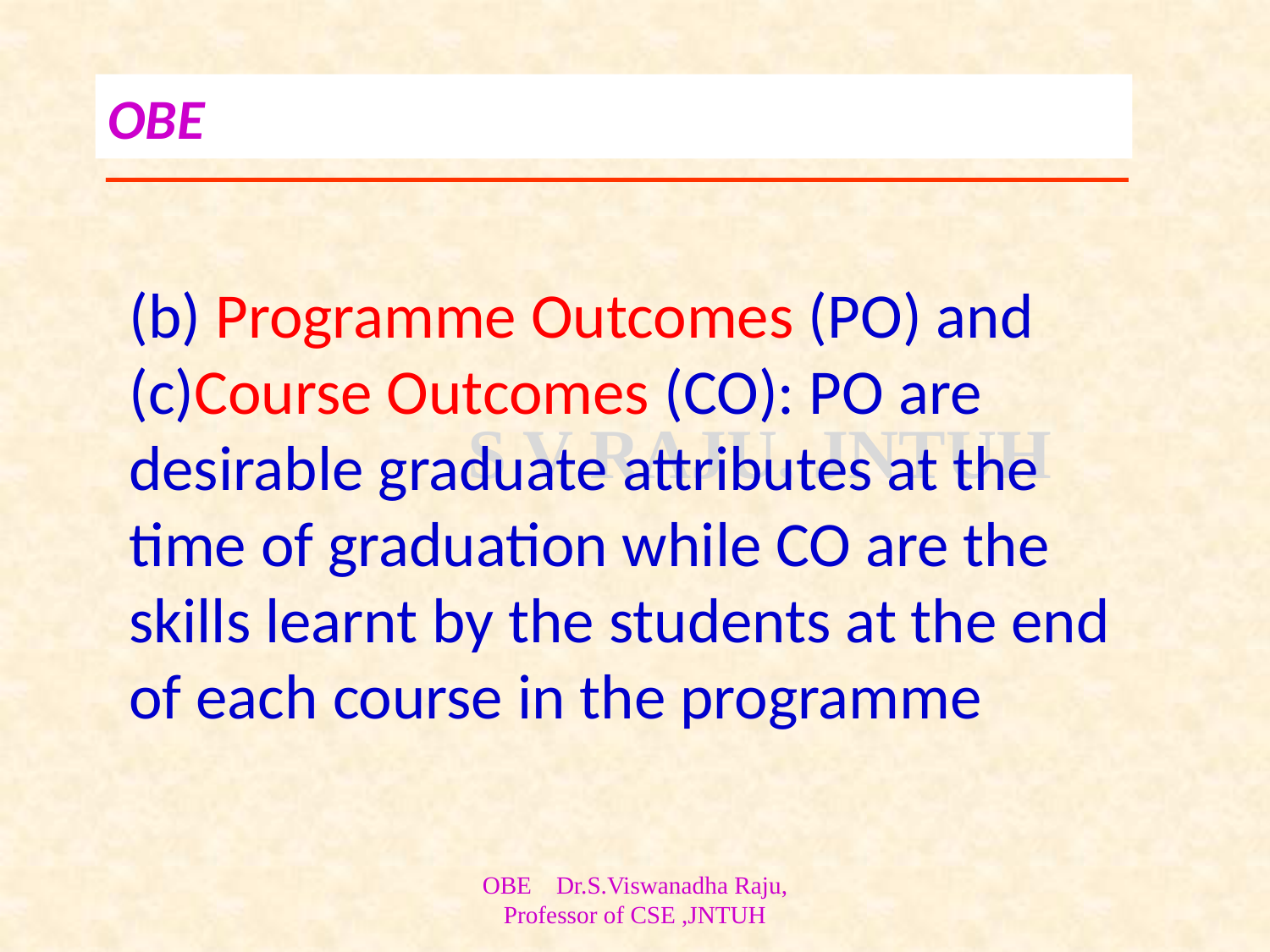

# OBE

	(b) Programme Outcomes (PO) and (c)Course Outcomes (CO): PO are desirable graduate attributes at the time of graduation while CO are the skills learnt by the students at the end of each course in the programme

OBE    Dr.S.Viswanadha Raju, Professor of CSE ,JNTUH